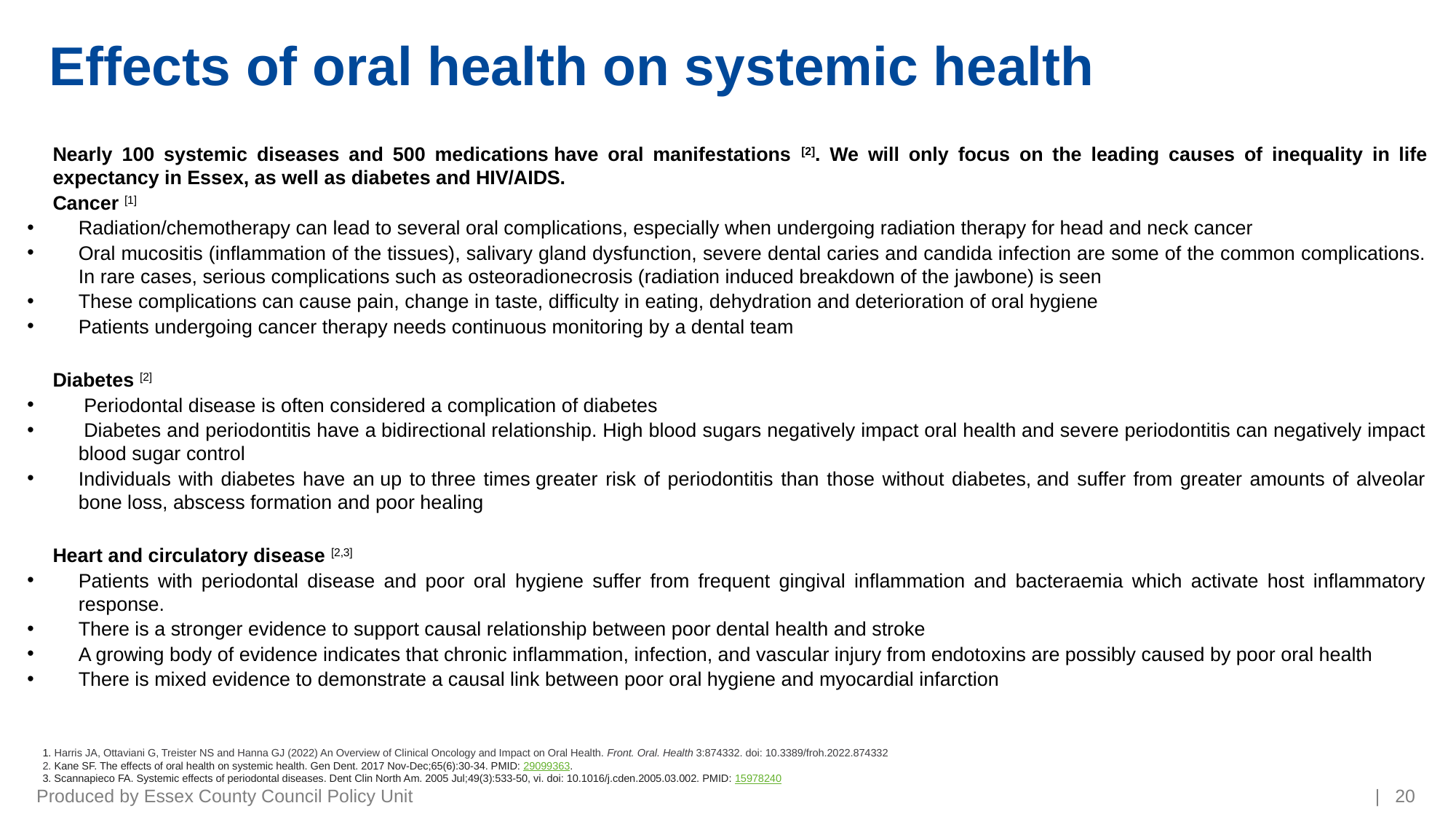

Effects of oral health on systemic health

Nearly 100 systemic diseases and 500 medications have oral manifestations [2]. We will only focus on the leading causes of inequality in life expectancy in Essex, as well as diabetes and HIV/AIDS.
Cancer [1]
Radiation/chemotherapy can lead to several oral complications, especially when undergoing radiation therapy for head and neck cancer
Oral mucositis (inflammation of the tissues), salivary gland dysfunction, severe dental caries and candida infection are some of the common complications. In rare cases, serious complications such as osteoradionecrosis (radiation induced breakdown of the jawbone) is seen
These complications can cause pain, change in taste, difficulty in eating, dehydration and deterioration of oral hygiene
Patients undergoing cancer therapy needs continuous monitoring by a dental team

Diabetes [2]
 Periodontal disease is often considered a complication of diabetes​
 Diabetes and periodontitis have a bidirectional relationship. High blood sugars negatively impact oral health and severe periodontitis can negatively impact blood sugar control​
Individuals with diabetes have an up to three times greater risk of periodontitis than those without diabetes, and suffer from greater amounts of alveolar bone loss, abscess formation and poor healing

Heart and circulatory disease [2,3]
Patients with periodontal disease and poor oral hygiene suffer from frequent gingival inflammation and bacteraemia which activate host inflammatory response.
There is a stronger evidence to support causal relationship between poor dental health and stroke
A growing body of evidence indicates that chronic inflammation, infection, and vascular injury from endotoxins are possibly caused by poor oral health
There is mixed evidence to demonstrate a causal link between poor oral hygiene and myocardial infarction

1. Harris JA, Ottaviani G, Treister NS and Hanna GJ (2022) An Overview of Clinical Oncology and Impact on Oral Health. Front. Oral. Health 3:874332. doi: 10.3389/froh.2022.874332
2. Kane SF. The effects of oral health on systemic health. Gen Dent. 2017 Nov-Dec;65(6):30-34. PMID: 29099363.
3. Scannapieco FA. Systemic effects of periodontal diseases. Dent Clin North Am. 2005 Jul;49(3):533-50, vi. doi: 10.1016/j.cden.2005.03.002. PMID: 15978240
Produced by Essex County Council Policy Unit
|   20